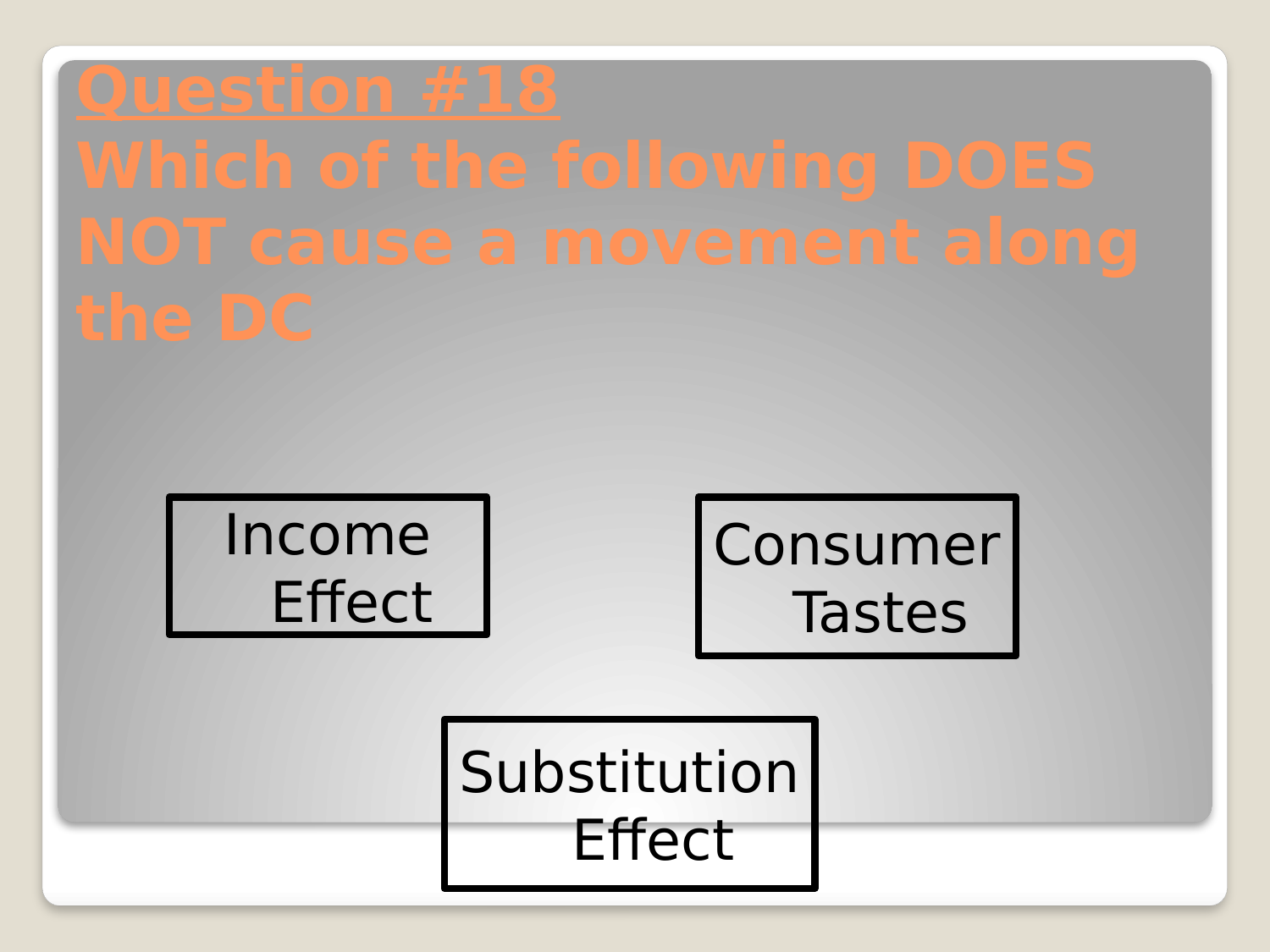

# Question #18 Which of the following DOES NOT cause a movement along the DC
Income Effect
Consumer Tastes
Substitution Effect